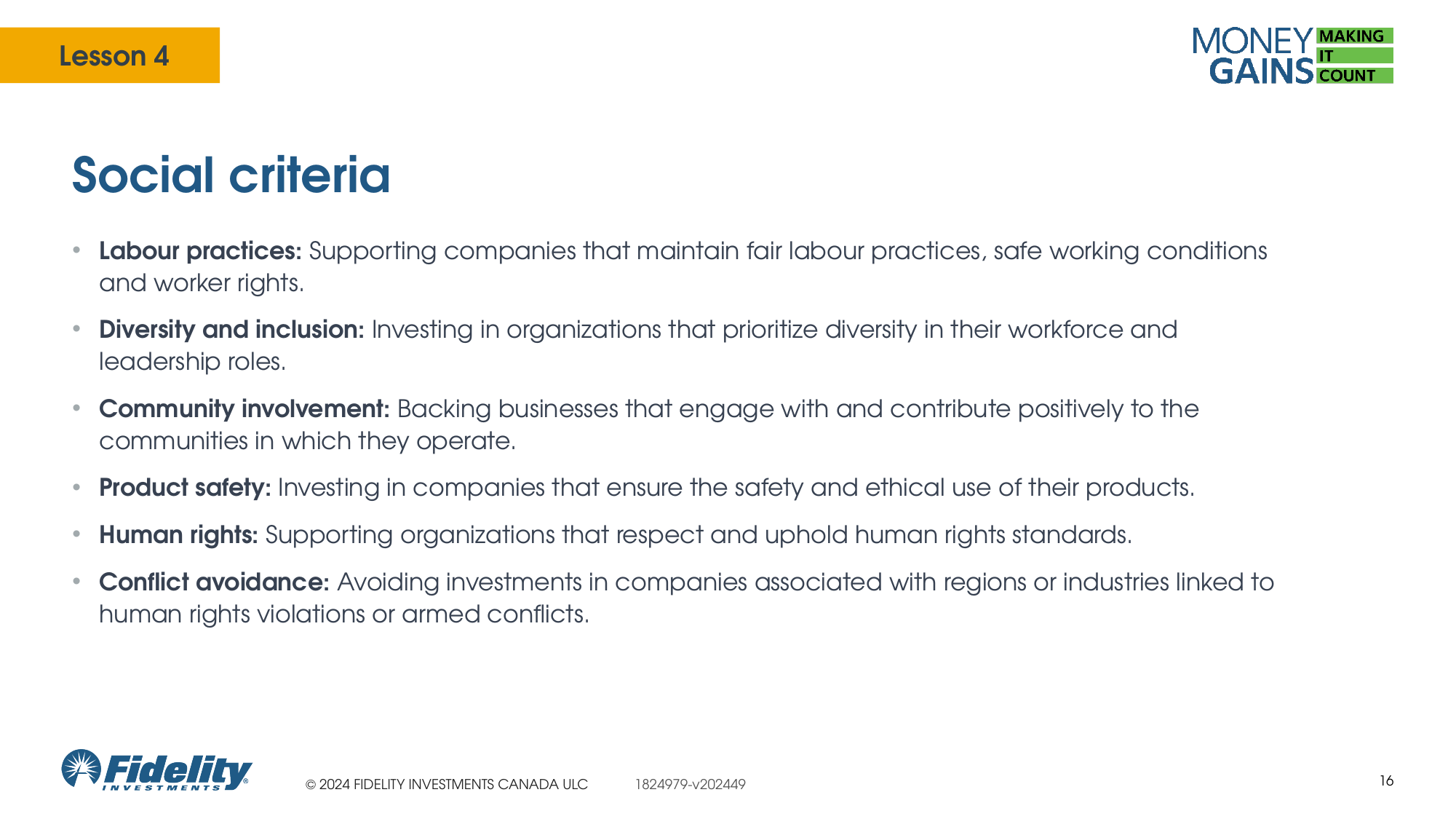

# Social criteria
Labour practices: Supporting companies that maintain fair labour practices, safe working conditions and worker rights.
Diversity and inclusion: Investing in organizations that prioritize diversity in their workforce and leadership roles.
Community involvement: Backing businesses that engage with and contribute positively to the communities in which they operate.
Product safety: Investing in companies that ensure the safety and ethical use of their products.
Human rights: Supporting organizations that respect and uphold human rights standards.
Conflict avoidance: Avoiding investments in companies associated with regions or industries linked to human rights violations or armed conflicts.
16